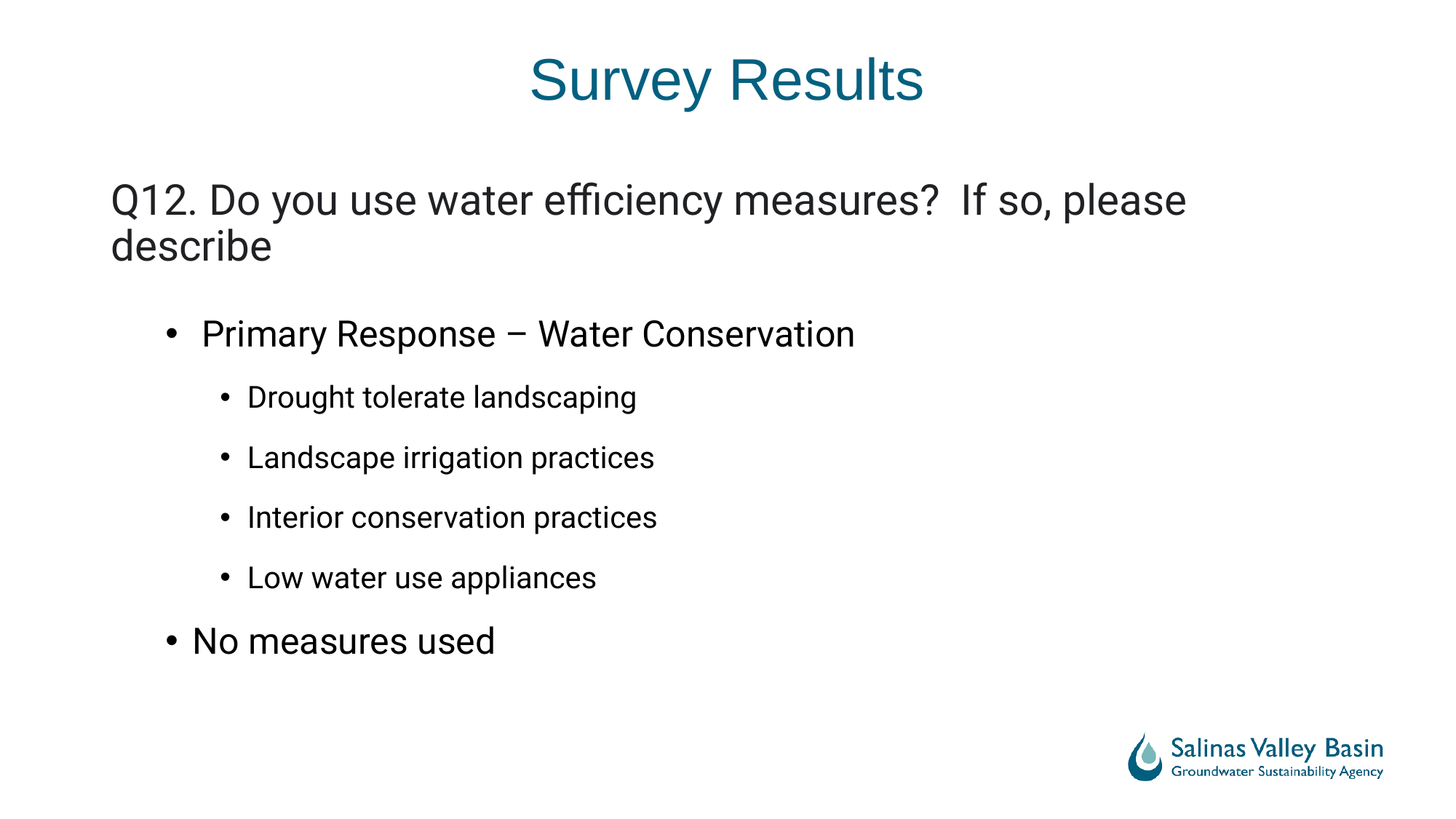

# Survey Results
Q12. Do you use water efficiency measures?  If so, please describe
 Primary Response – Water Conservation
Drought tolerate landscaping
Landscape irrigation practices
Interior conservation practices
Low water use appliances
No measures used